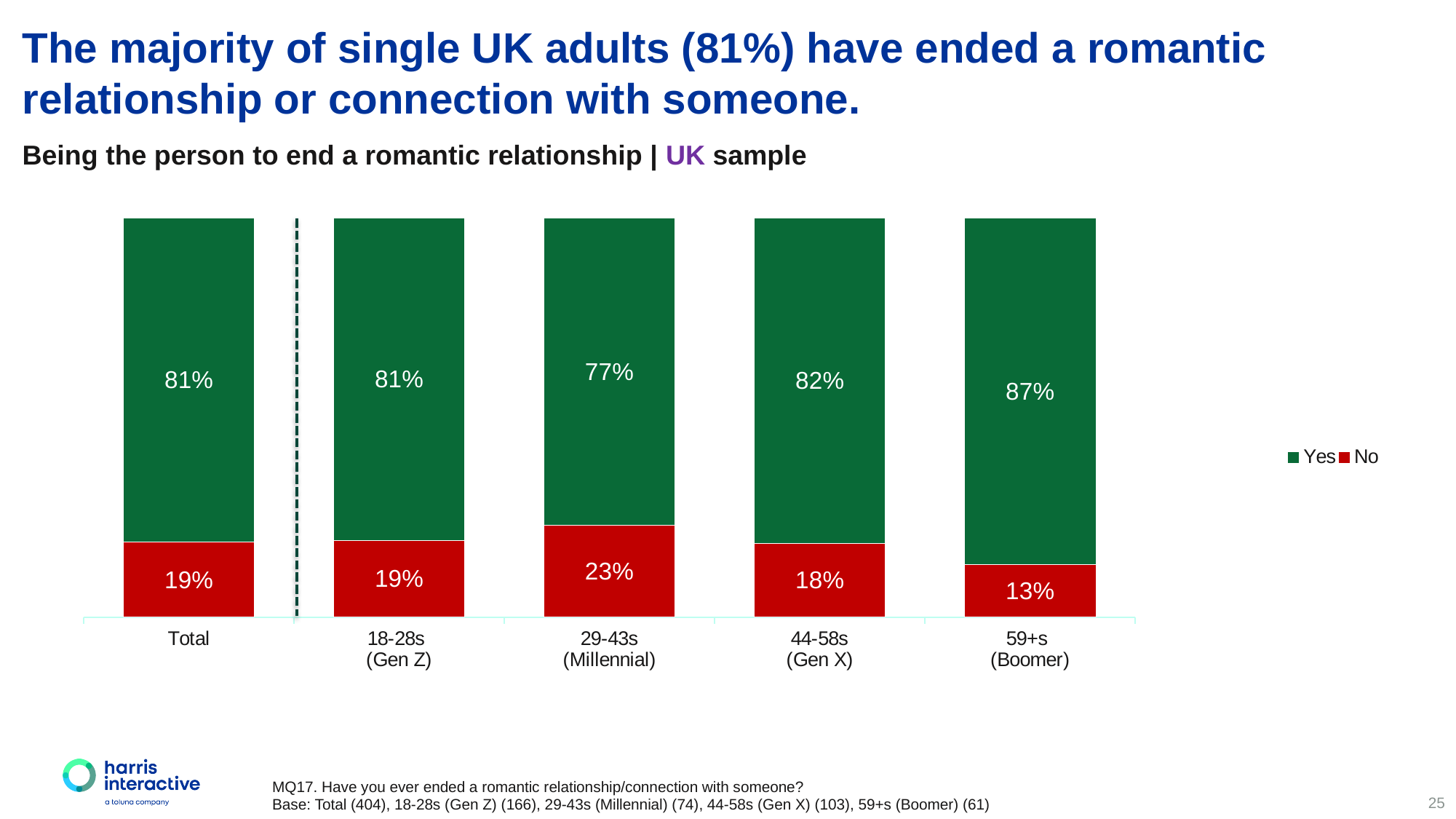

The majority of single UK adults (81%) have ended a romantic relationship or connection with someone.
Being the person to end a romantic relationship | UK sample

### Chart

| Category | No | Yes |
|---|---|---|
| Total | 0.1881 | 0.8119 |
| 18-28s
(Gen Z) | 0.1928 | 0.8072 |
| 29-43s
(Millennial) | 0.2297 | 0.7703 |
| 44-58s
(Gen X) | 0.1845 | 0.8155 |
| 59+s
(Boomer) | 0.1311 | 0.8689 |
MQ17. Have you ever ended a romantic relationship/connection with someone?
Base: Total (404), 18-28s (Gen Z) (166), 29-43s (Millennial) (74), 44-58s (Gen X) (103), 59+s (Boomer) (61)
25